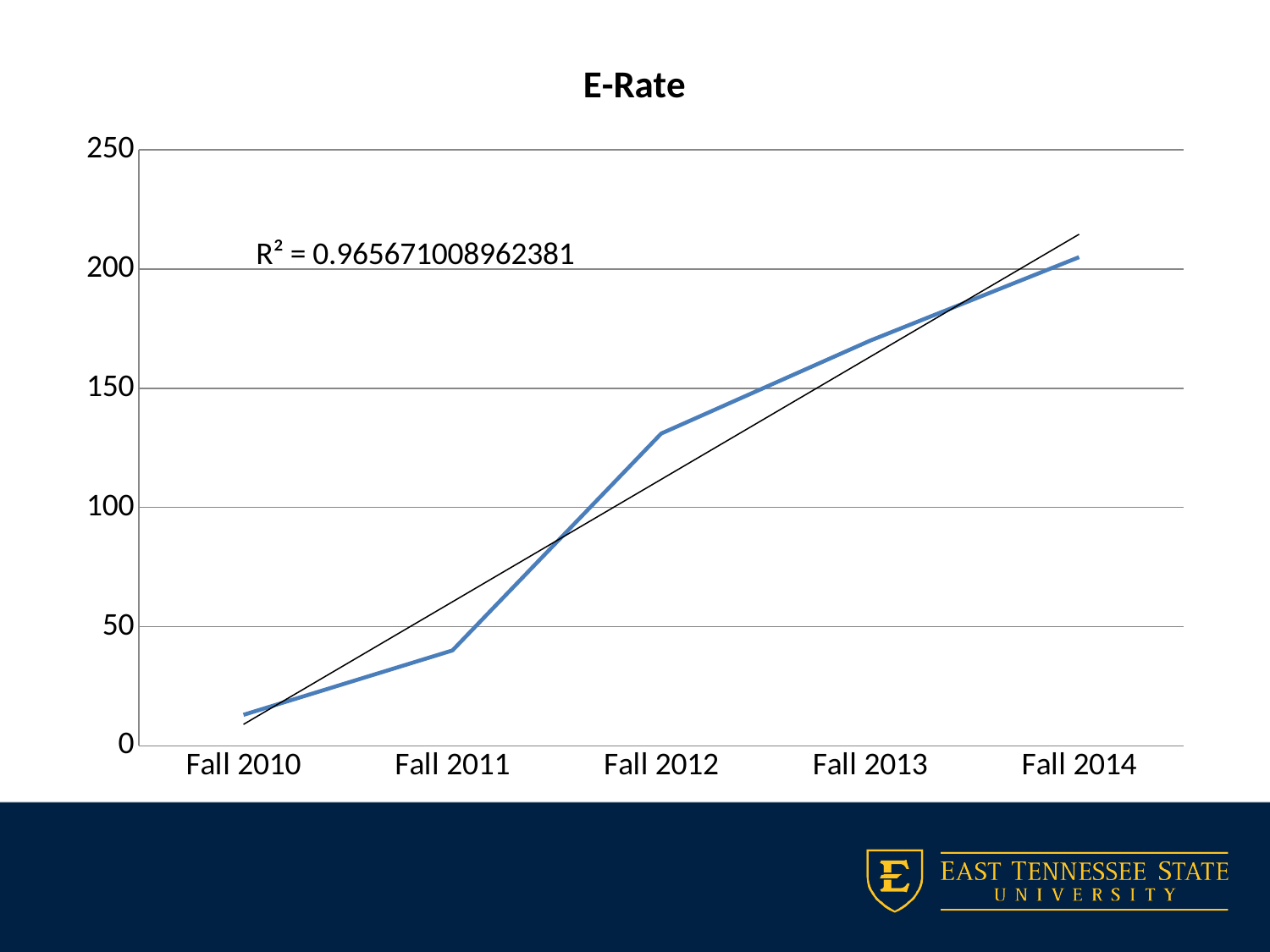

### Chart:

| Category | E-Rate |
|---|---|
| Fall 2010 | 13.0 |
| Fall 2011 | 40.0 |
| Fall 2012 | 131.0 |
| Fall 2013 | 170.0 |
| Fall 2014 | 205.0 |